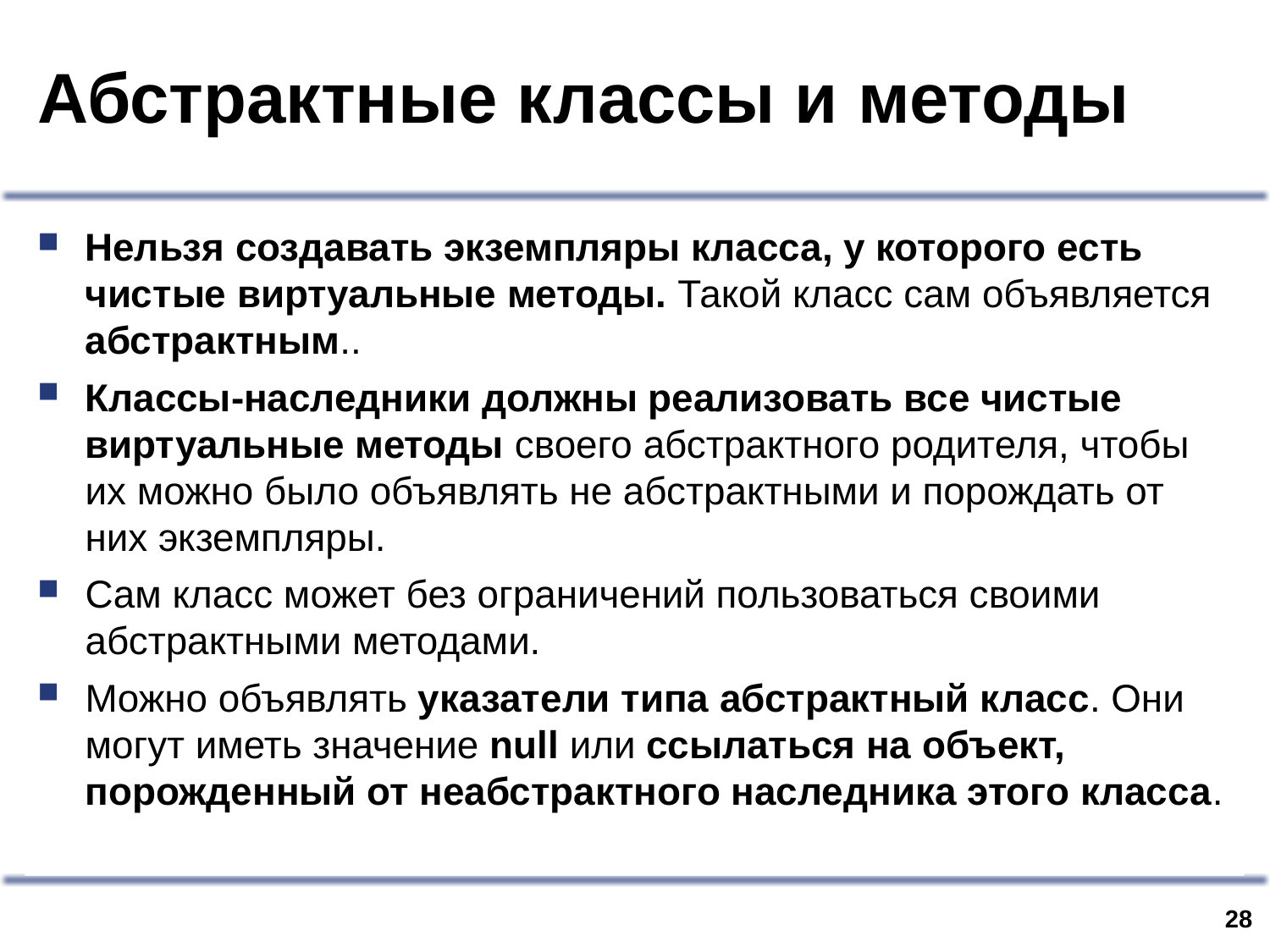

# Абстрактные классы и методы
Нельзя создавать экземпляры класса, у которого есть чистые виртуальные методы. Такой класс сам объявляется абстрактным..
Классы-наследники должны реализовать все чистые виртуальные методы своего абстрактного родителя, чтобы их можно было объявлять не абстрактными и порождать от них экземпляры.
Сам класс может без ограничений пользоваться своими абстрактными методами.
Можно объявлять указатели типа абстрактный класс. Они могут иметь значение null или ссылаться на объект, порожденный от неабстрактного наследника этого класса.
28